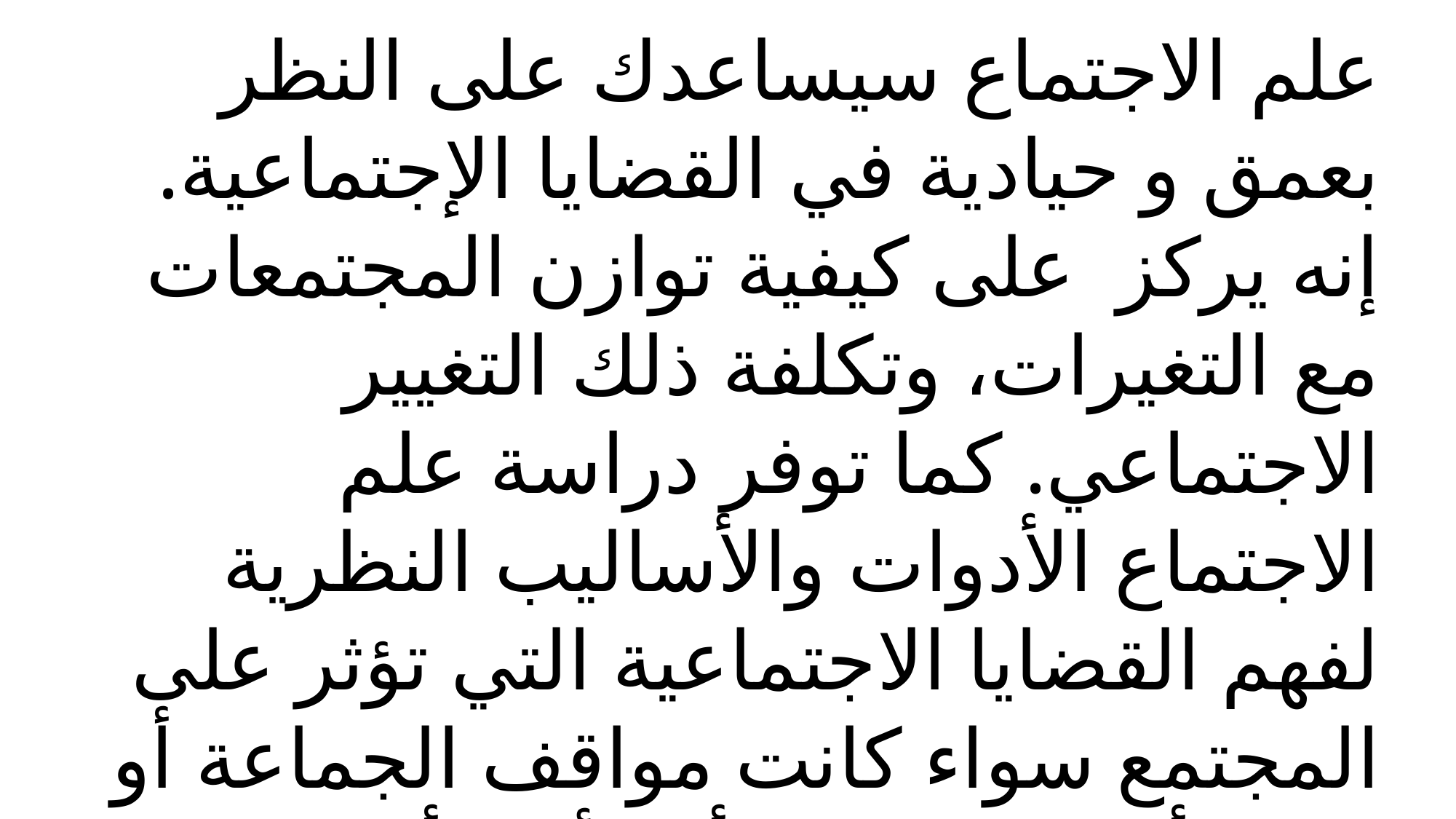

علم الاجتماع سيساعدك على النظر بعمق و حيادية في القضايا الإجتماعية. إنه يركز  على كيفية توازن المجتمعات مع التغيرات، وتكلفة ذلك التغيير الاجتماعي. كما توفر دراسة علم الاجتماع الأدوات والأساليب النظرية لفهم القضايا الاجتماعية التي تؤثر على المجتمع سواء كانت مواقف الجماعة أو القيم أو السلوكيات أو الأسر أو المستهلكين أو الحكومات أو المنظمات.